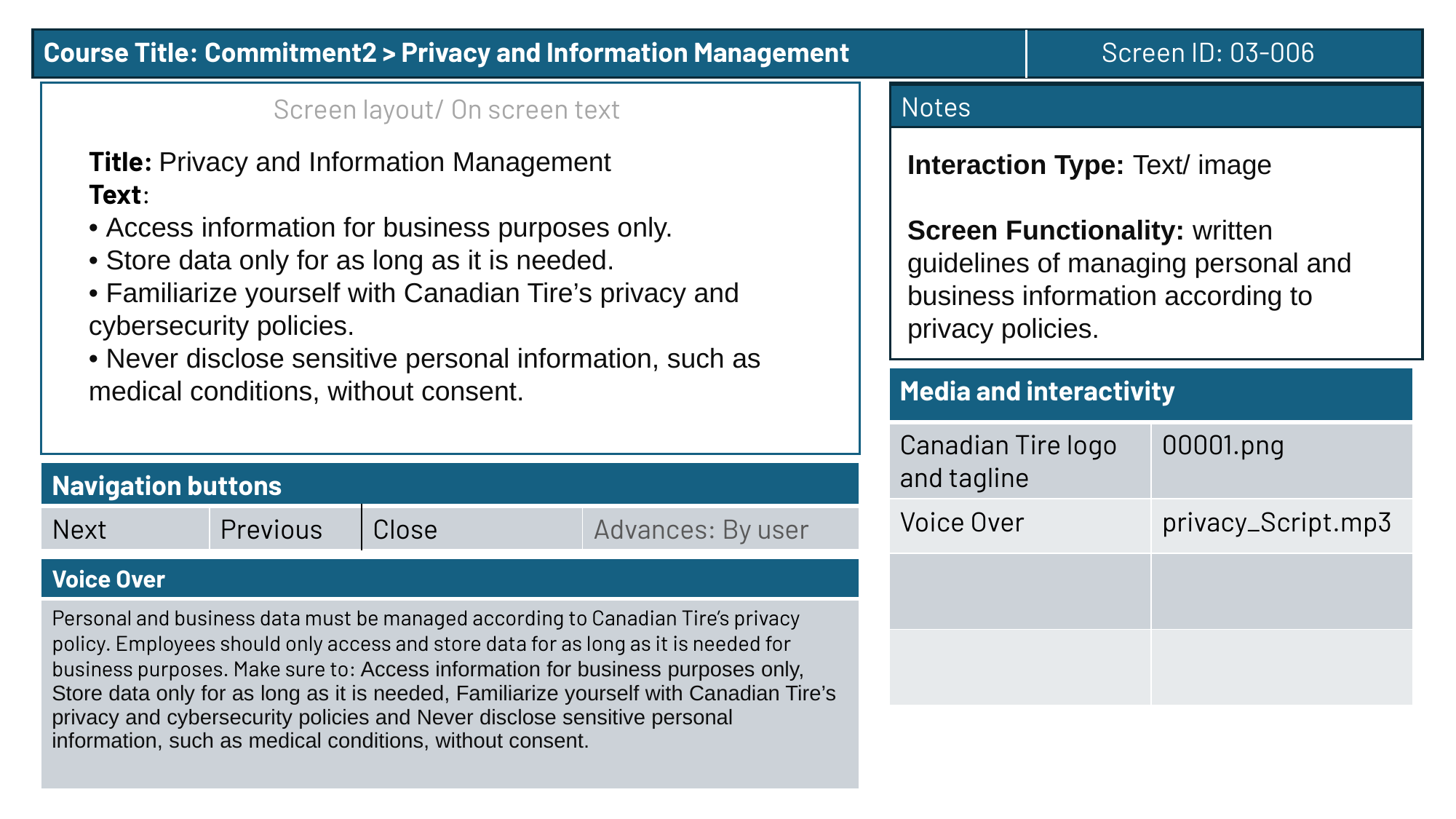

Course Title: Commitment2 > Privacy and Information Management

Screen ID: 03-006

Notes
Screen layout/ On screen text
Title: Privacy and Information Management
Text:
• Access information for business purposes only.
• Store data only for as long as it is needed.
• Familiarize yourself with Canadian Tire’s privacy and cybersecurity policies.
• Never disclose sensitive personal information, such as medical conditions, without consent.

Interaction Type: Text/ image

Screen Functionality: written guidelines of managing personal and business information according to privacy policies.

| Media and interactivity |  |
| --- | --- |
| Canadian Tire logo and tagline | 00001.png |
| Voice Over | privacy\_Script.mp3 |
|  |  |
|  |  |
| Navigation buttons |  |  |  |
| --- | --- | --- | --- |
| Next | Previous | Close | Advances: By user |
| Voice Over |
| --- |
| Personal and business data must be managed according to Canadian Tire’s privacy policy. Employees should only access and store data for as long as it is needed for business purposes. Make sure to: Access information for business purposes only, Store data only for as long as it is needed, Familiarize yourself with Canadian Tire’s privacy and cybersecurity policies and Never disclose sensitive personal information, such as medical conditions, without consent. |